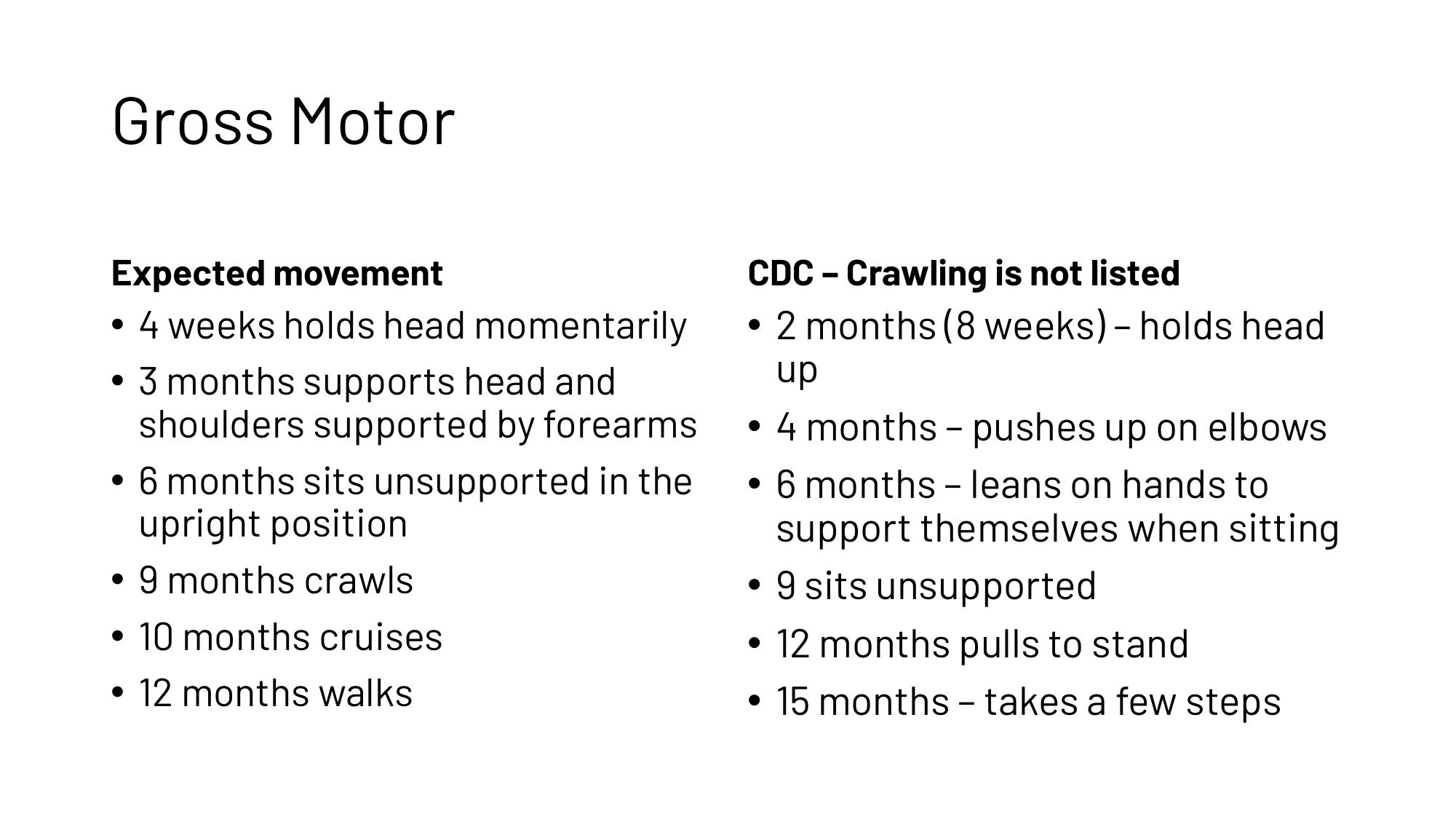

# Gross Motor
Expected movement
CDC – Crawling is not listed
4 weeks holds head momentarily
3 months supports head and shoulders supported by forearms
6 months sits unsupported in the upright position
9 months crawls
10 months cruises
12 months walks
2 months (8 weeks) – holds head up
4 months – pushes up on elbows
6 months – leans on hands to support themselves when sitting
9 sits unsupported
12 months pulls to stand
15 months – takes a few steps